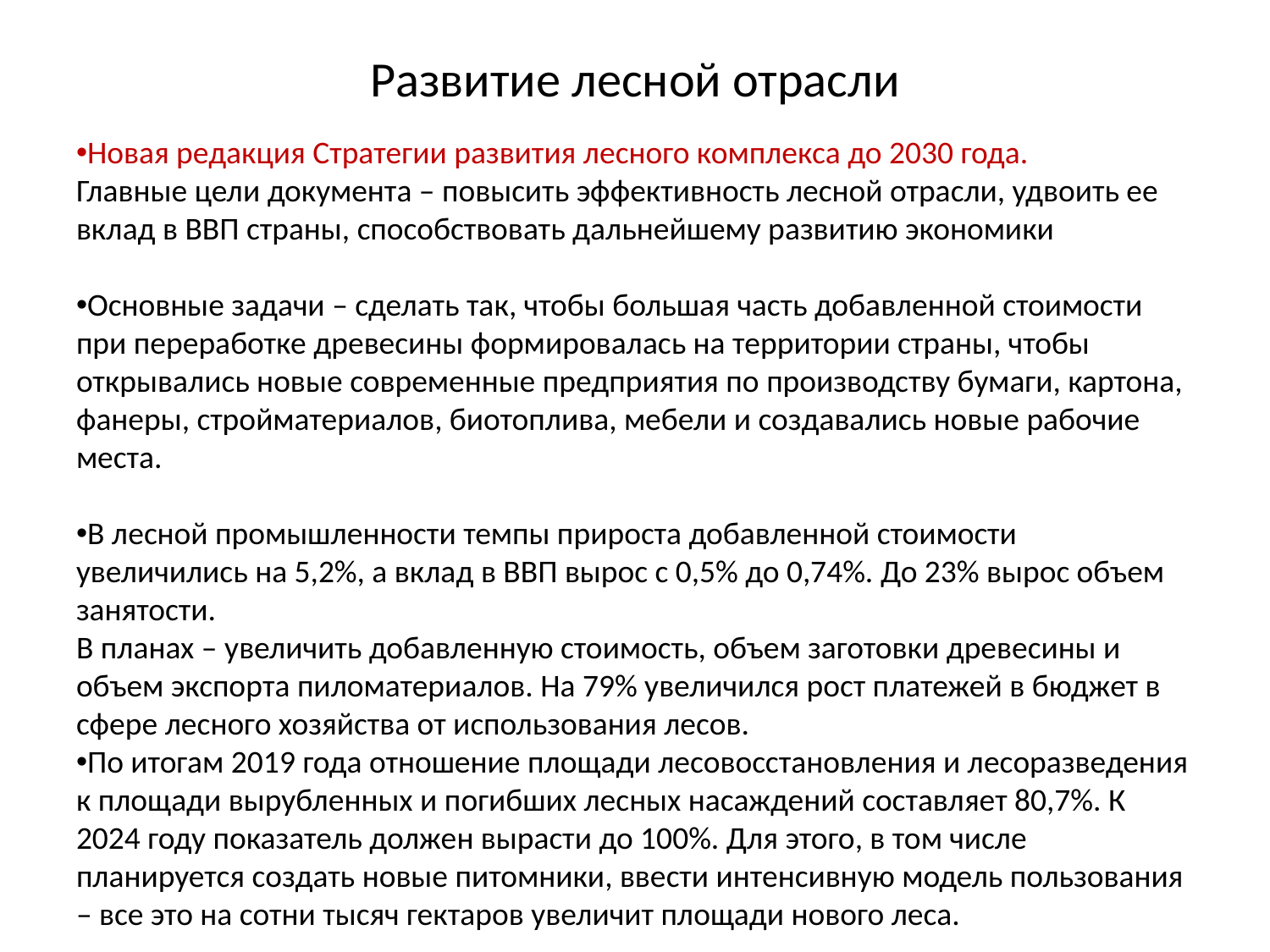

# Развитие лесной отрасли
Новая редакция Стратегии развития лесного комплекса до 2030 года.
Главные цели документа – повысить эффективность лесной отрасли, удвоить ее вклад в ВВП страны, способствовать дальнейшему развитию экономики

Основные задачи – сделать так, чтобы большая часть добавленной стоимости при переработке древесины формировалась на территории страны, чтобы открывались новые современные предприятия по производству бумаги, картона, фанеры, стройматериалов, биотоплива, мебели и создавались новые рабочие места.

В лесной промышленности темпы прироста добавленной стоимости увеличились на 5,2%, а вклад в ВВП вырос с 0,5% до 0,74%. До 23% вырос объем занятости.
В планах – увеличить добавленную стоимость, объем заготовки древесины и объем экспорта пиломатериалов. На 79% увеличился рост платежей в бюджет в сфере лесного хозяйства от использования лесов.
По итогам 2019 года отношение площади лесовосстановления и лесоразведения к площади вырубленных и погибших лесных насаждений составляет 80,7%. К 2024 году показатель должен вырасти до 100%. Для этого, в том числе планируется создать новые питомники, ввести интенсивную модель пользования – все это на сотни тысяч гектаров увеличит площади нового леса.